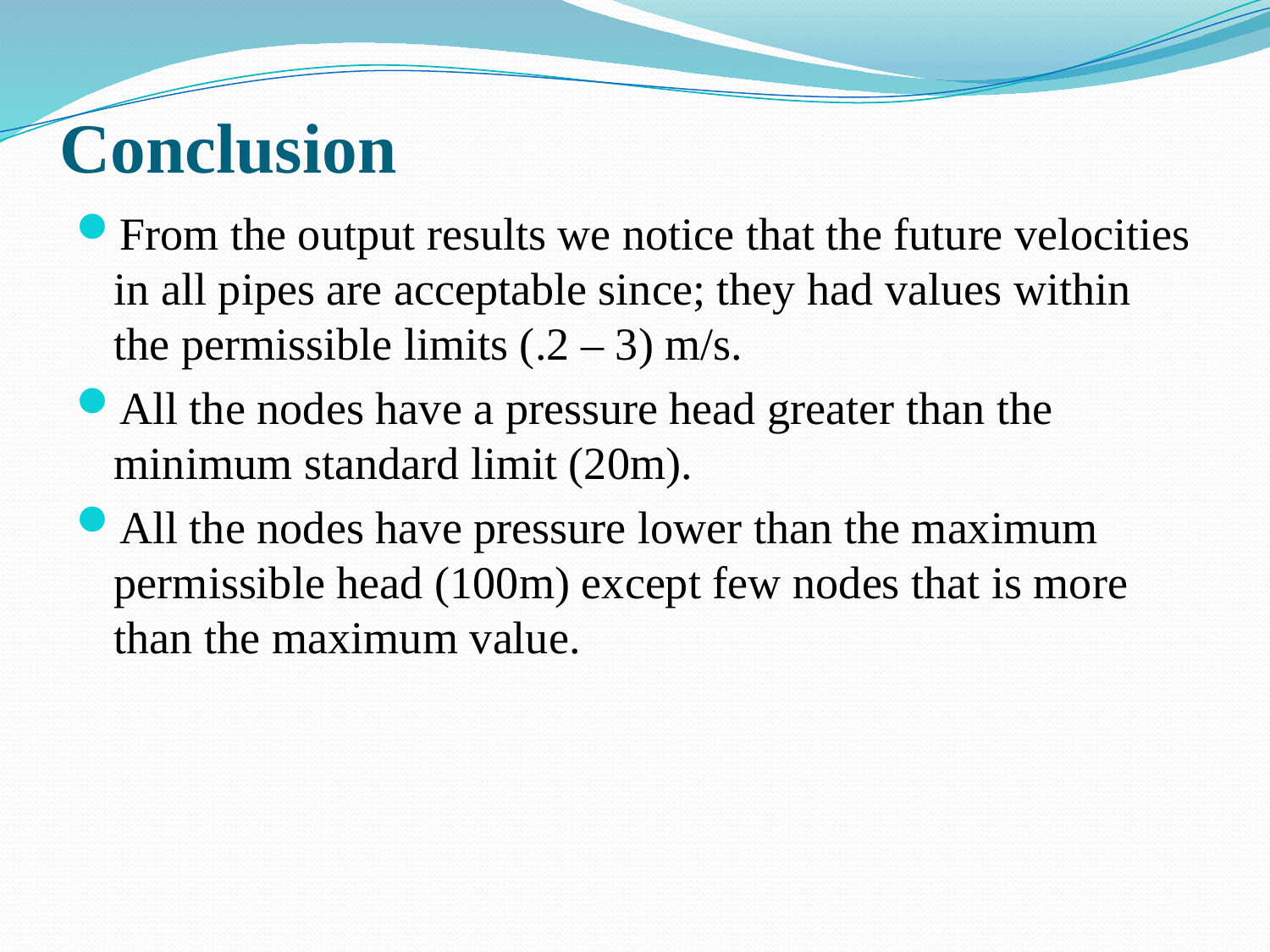

# Conclusion
From the output results we notice that the future velocities in all pipes are acceptable since; they had values within the permissible limits (.2 – 3) m/s.
All the nodes have a pressure head greater than the minimum standard limit (20m).
All the nodes have pressure lower than the maximum permissible head (100m) except few nodes that is more than the maximum value.